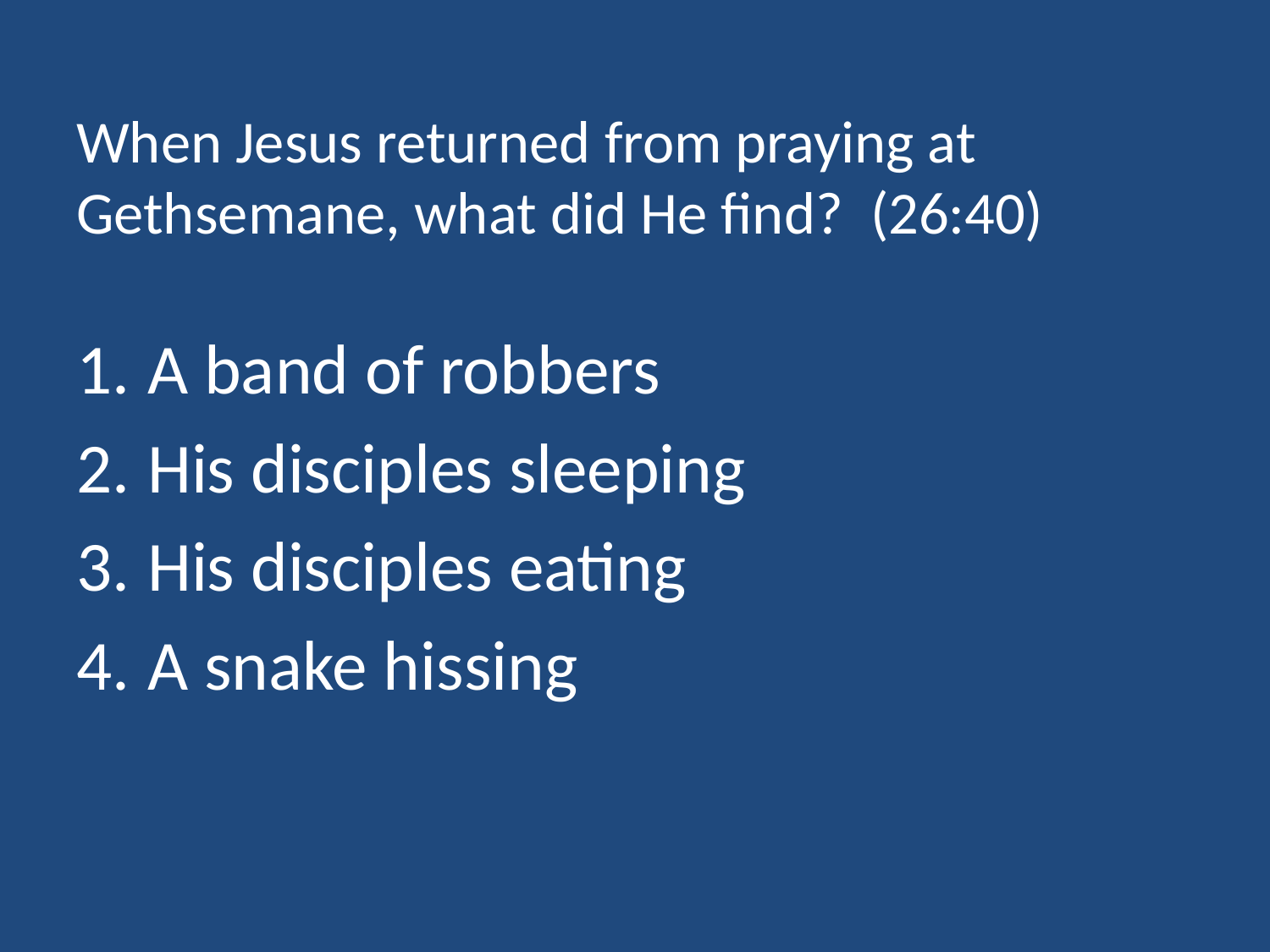

# When Jesus returned from praying at Gethsemane, what did He find?  (26:40)
A band of robbers
His disciples sleeping
His disciples eating
A snake hissing